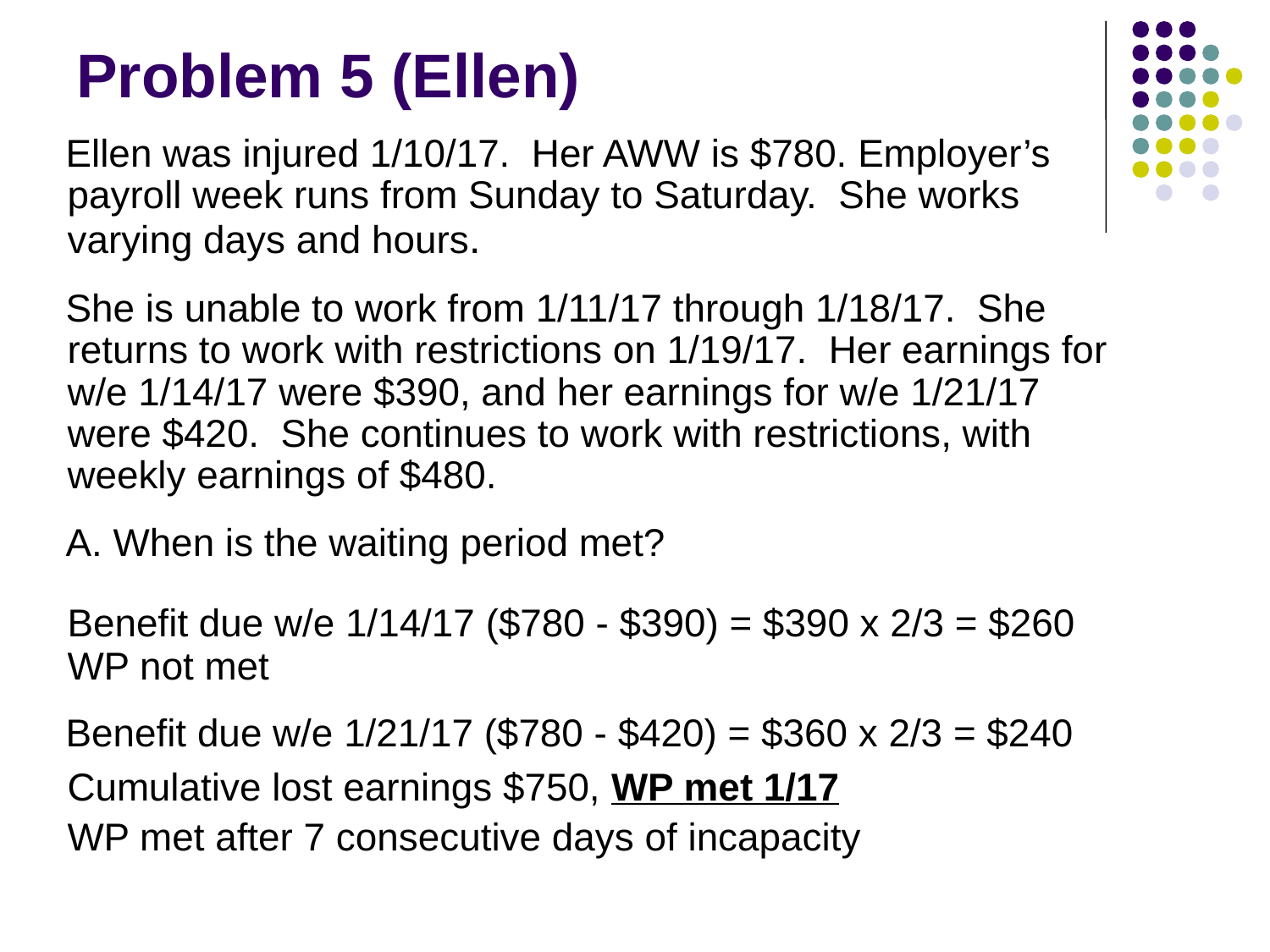

# Problem 5 (Ellen)
     Ellen was injured 1/10/17.  Her AWW is $780. Employer’s payroll week runs from Sunday to Saturday.  She works varying days and hours.

     She is unable to work from 1/11/17 through 1/18/17.  She returns to work with restrictions on 1/19/17.  Her earnings for w/e 1/14/17 were $390, and her earnings for w/e 1/21/17 were $420.  She continues to work with restrictions, with weekly earnings of $480.

     A. When is the waiting period met?

	Benefit due w/e 1/14/17 ($780 - $390) = $390 x 2/3 = $260  WP not met

     Benefit due w/e 1/21/17 ($780 - $420) = $360 x 2/3 = $240
	Cumulative lost earnings $750, WP met 1/17
	WP met after 7 consecutive days of incapacity